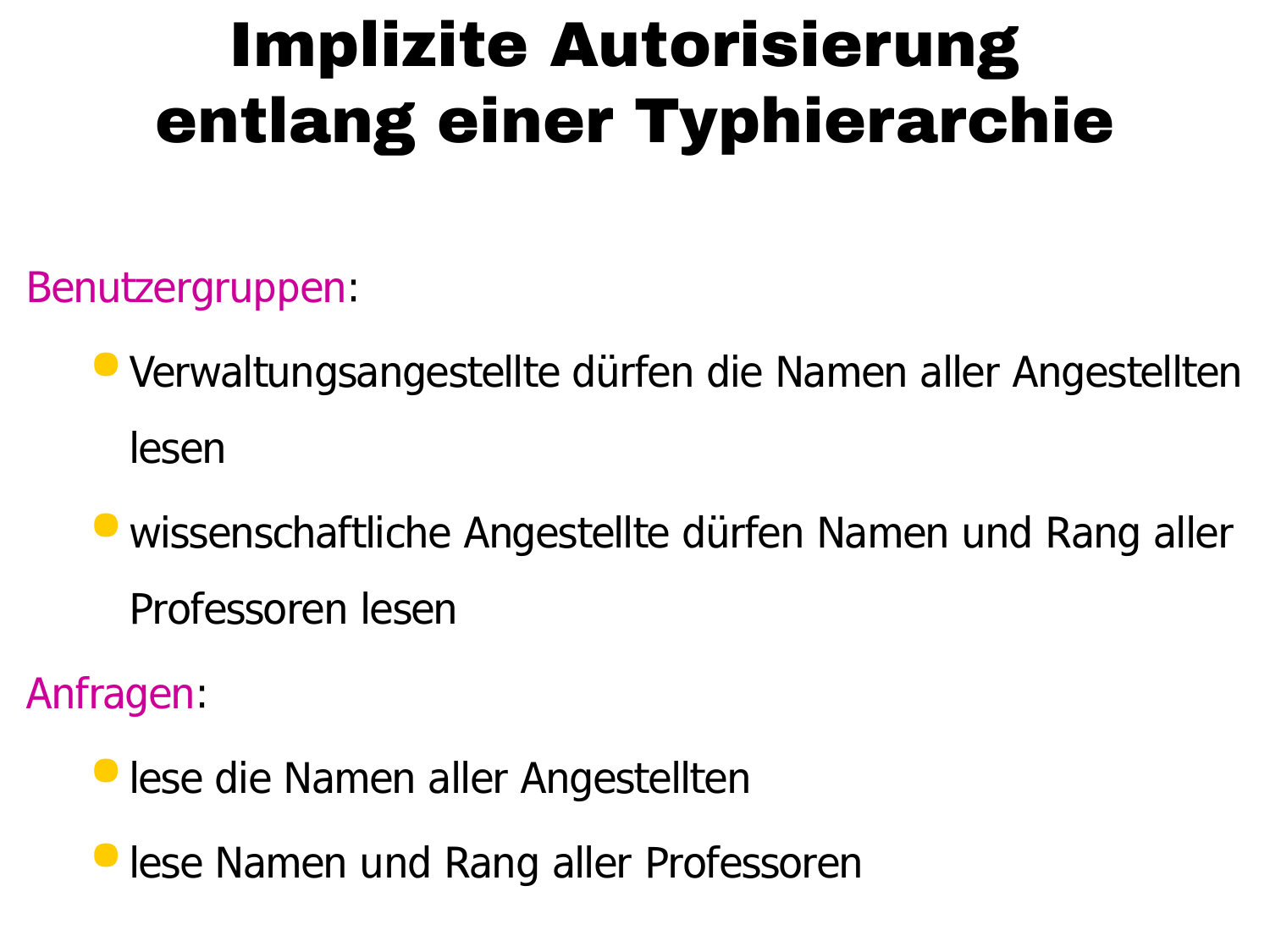

# Implizite Autorisierung entlang einer Typhierarchie
Benutzergruppen:
Verwaltungsangestellte dürfen die Namen aller Angestellten lesen
wissenschaftliche Angestellte dürfen Namen und Rang aller Professoren lesen
Anfragen:
lese die Namen aller Angestellten
lese Namen und Rang aller Professoren